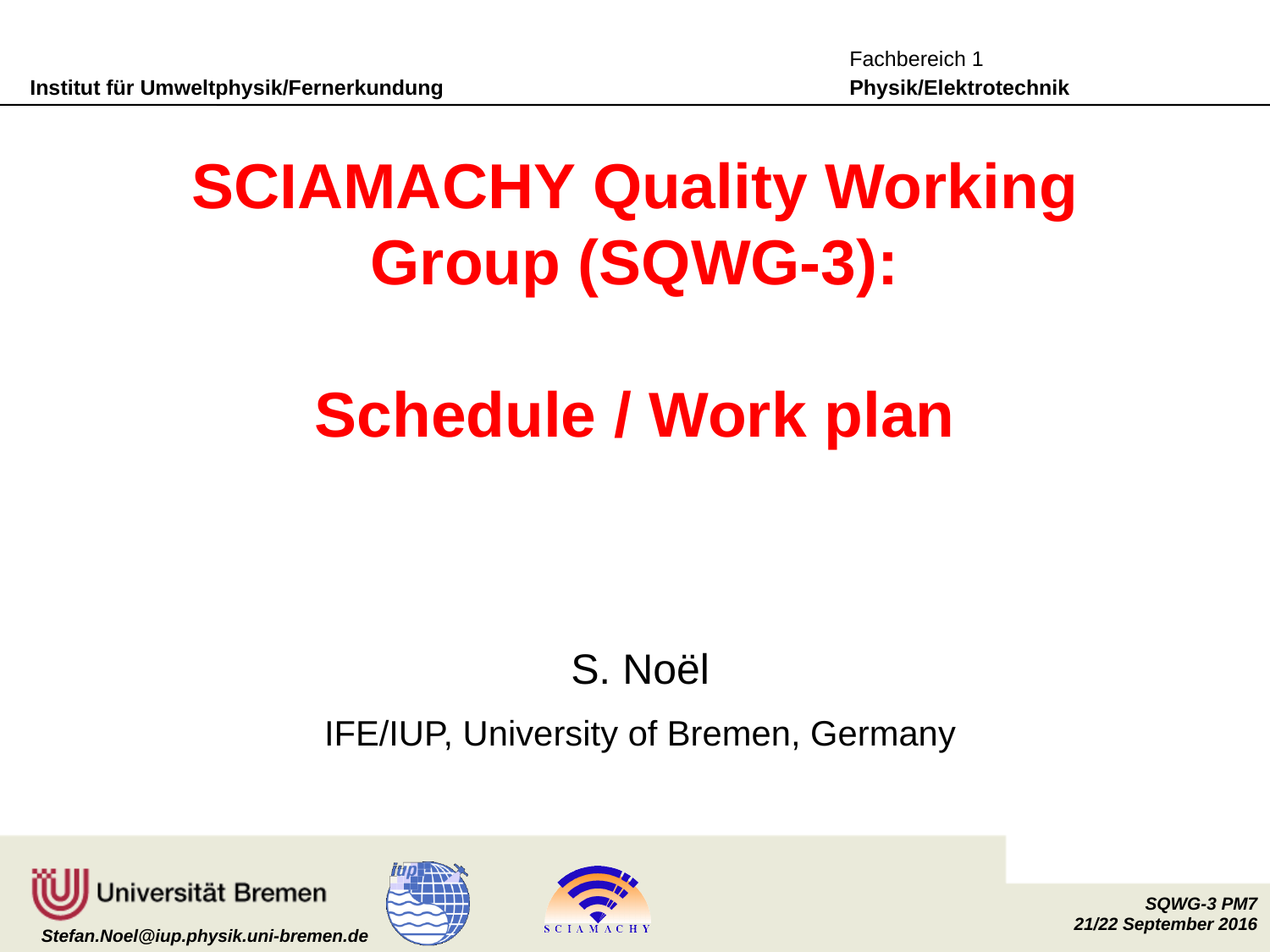

# SCIAMACHY Quality Working Group (SQWG-3): Schedule / Work plan
S. Noël
IFE/IUP, University of Bremen, Germany